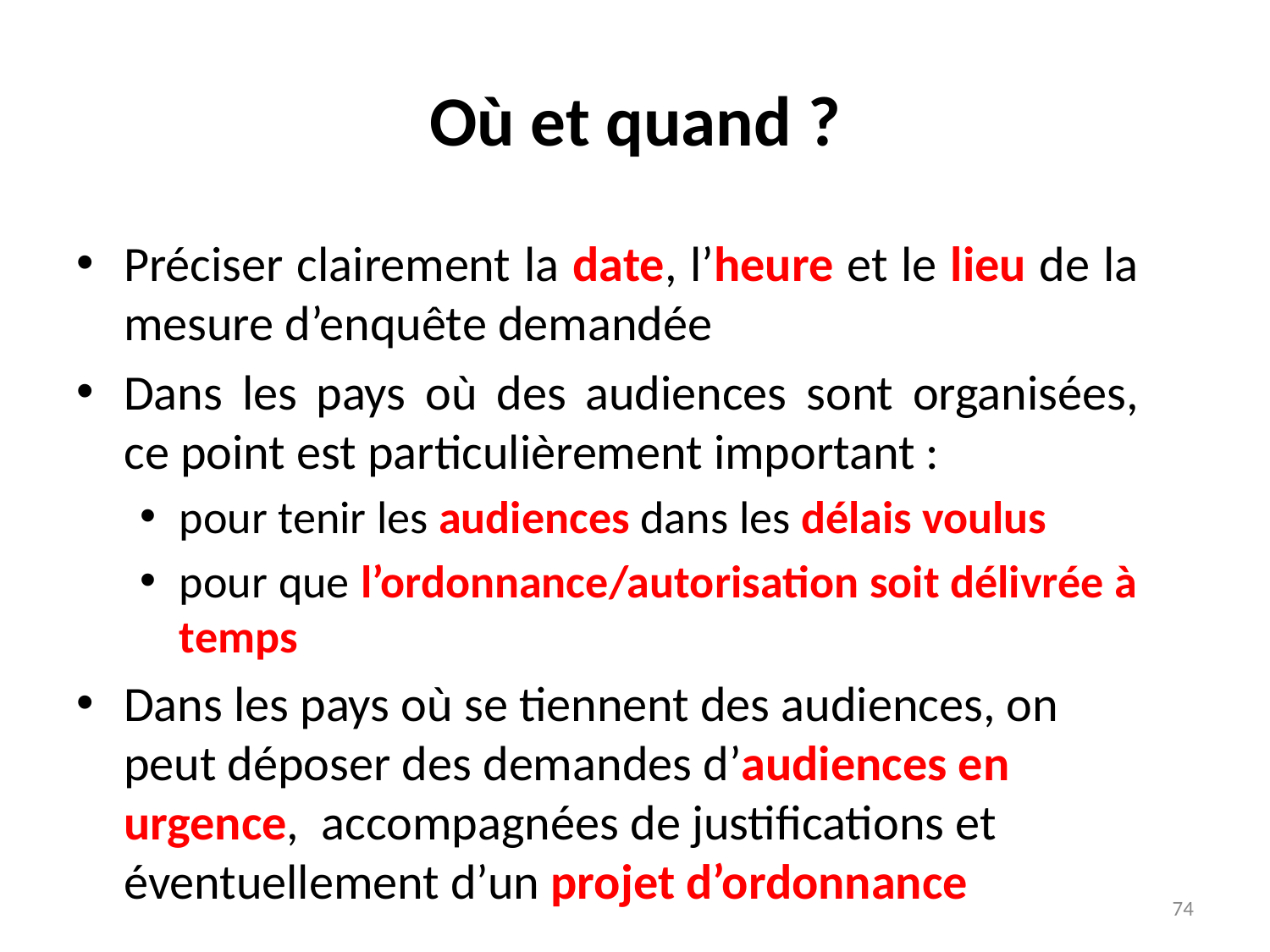

# Où et quand ?
Préciser clairement la date, l’heure et le lieu de la mesure d’enquête demandée
Dans les pays où des audiences sont organisées, ce point est particulièrement important :
pour tenir les audiences dans les délais voulus
pour que l’ordonnance/autorisation soit délivrée à temps
Dans les pays où se tiennent des audiences, on peut déposer des demandes d’audiences en urgence,  accompagnées de justifications et éventuellement d’un projet d’ordonnance
74